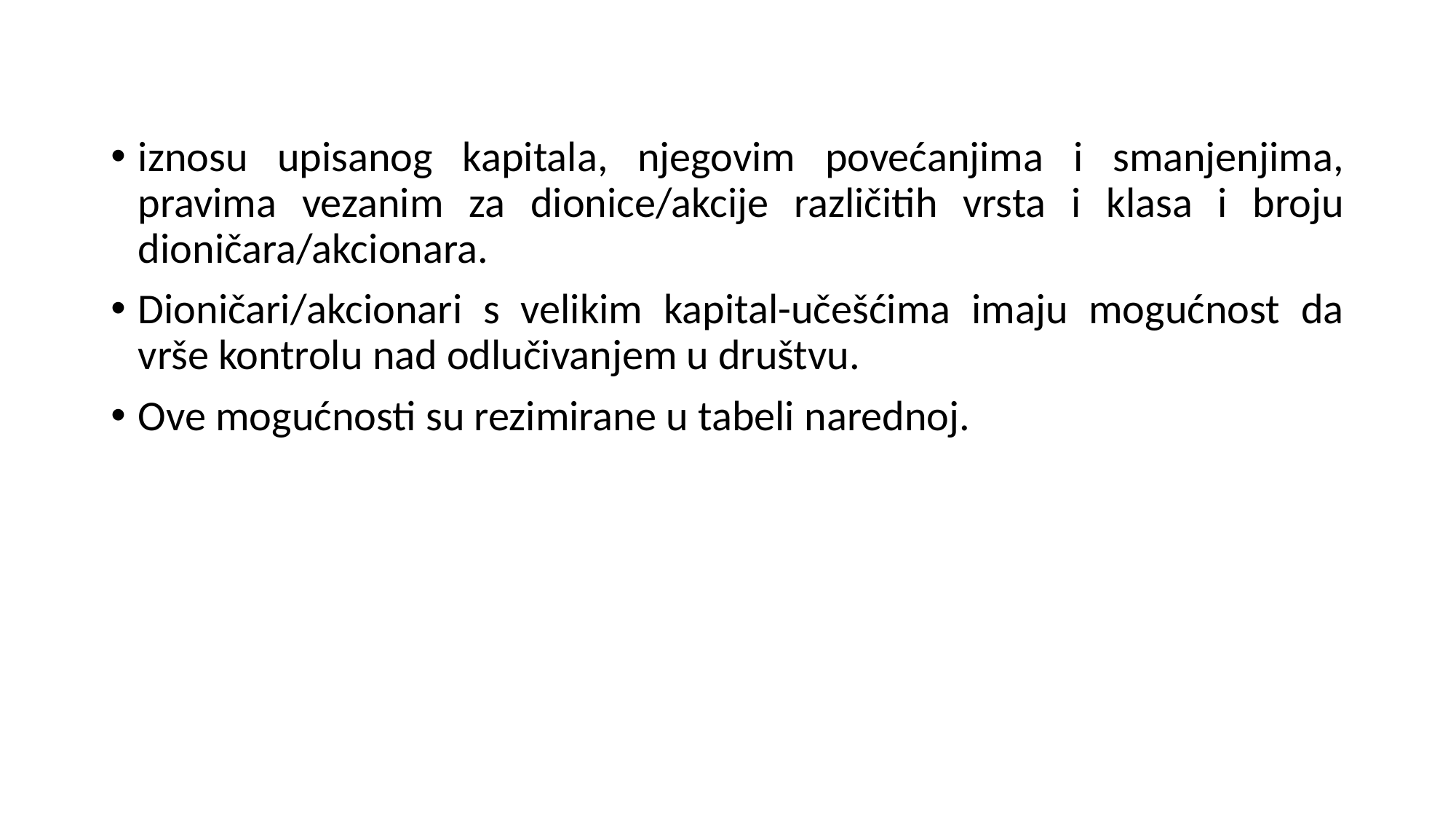

iznosu upisanog kapitala, njegovim povećanjima i smanjenjima, pravima vezanim za dionice/akcije različitih vrsta i klasa i broju dioničara/akcionara.
Dioničari/akcionari s velikim kapital-učešćima imaju mogućnost da vrše kontrolu nad odlučivanjem u društvu.
Ove mogućnosti su rezimirane u tabeli narednoj.